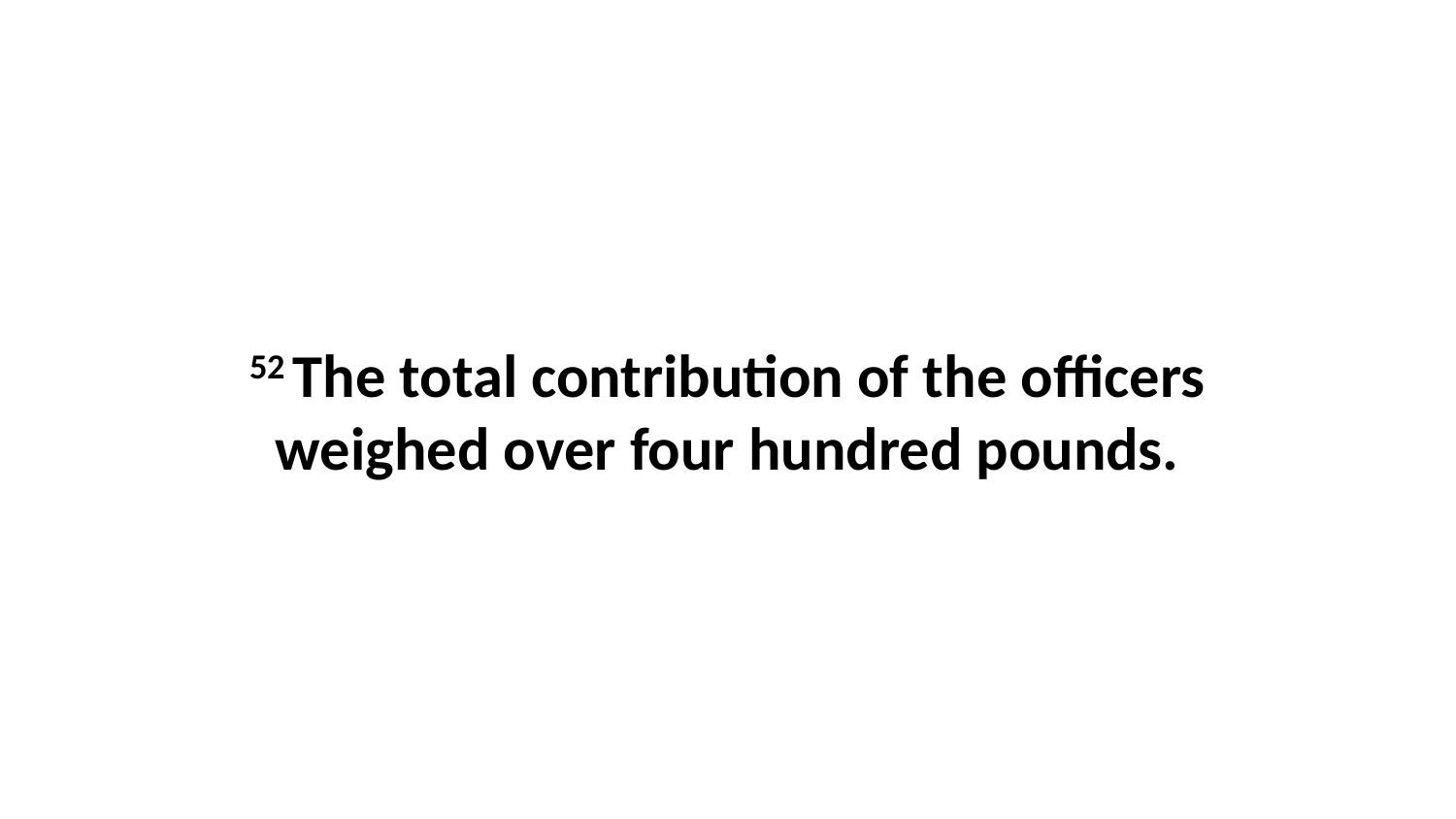

52 The total contribution of the officers weighed over four hundred pounds.